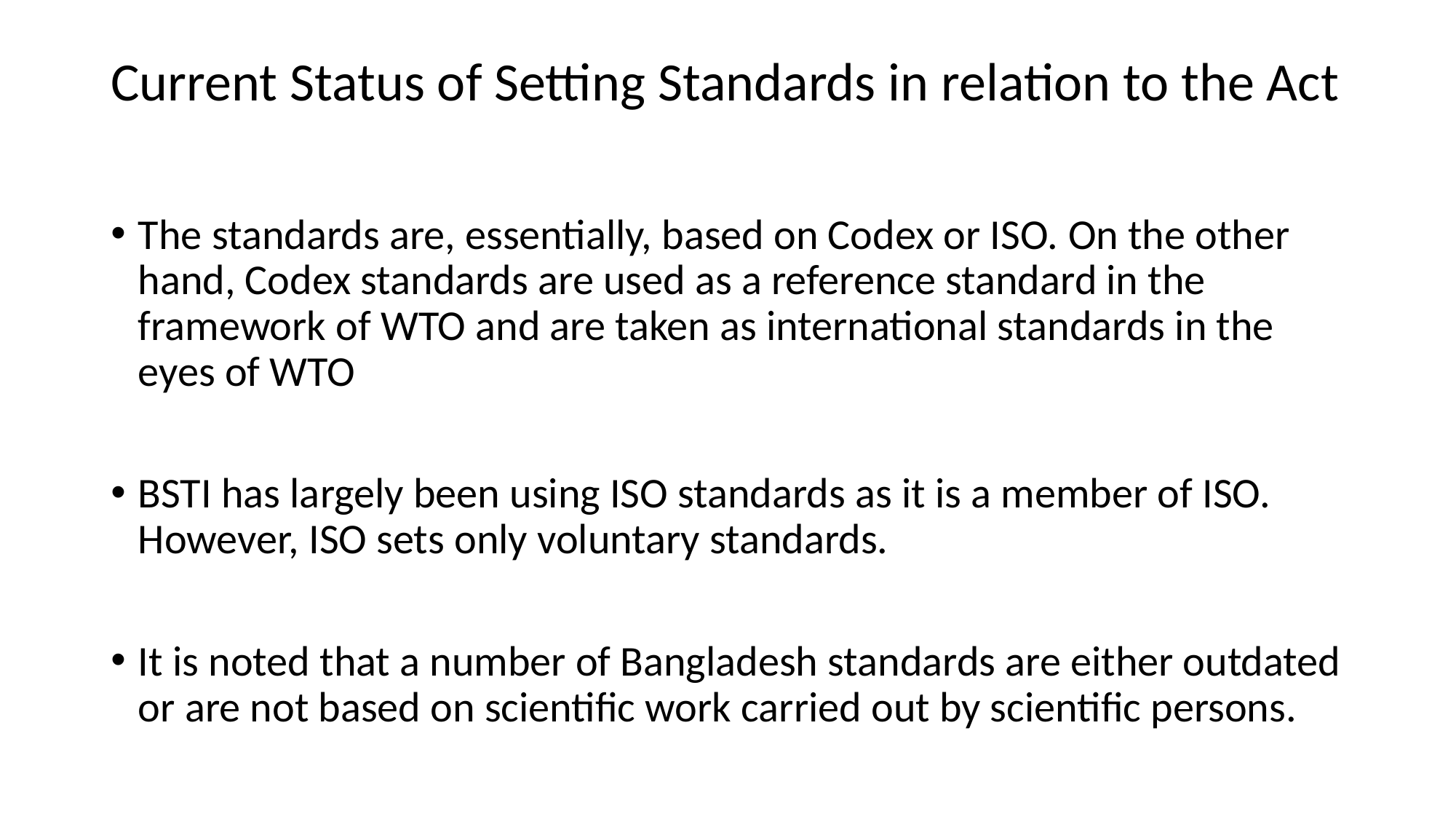

# Current Status of Setting Standards in relation to the Act
The standards are, essentially, based on Codex or ISO. On the other hand, Codex standards are used as a reference standard in the framework of WTO and are taken as international standards in the eyes of WTO

BSTI has largely been using ISO standards as it is a member of ISO. However, ISO sets only voluntary standards.

It is noted that a number of Bangladesh standards are either outdated or are not based on scientific work carried out by scientific persons.